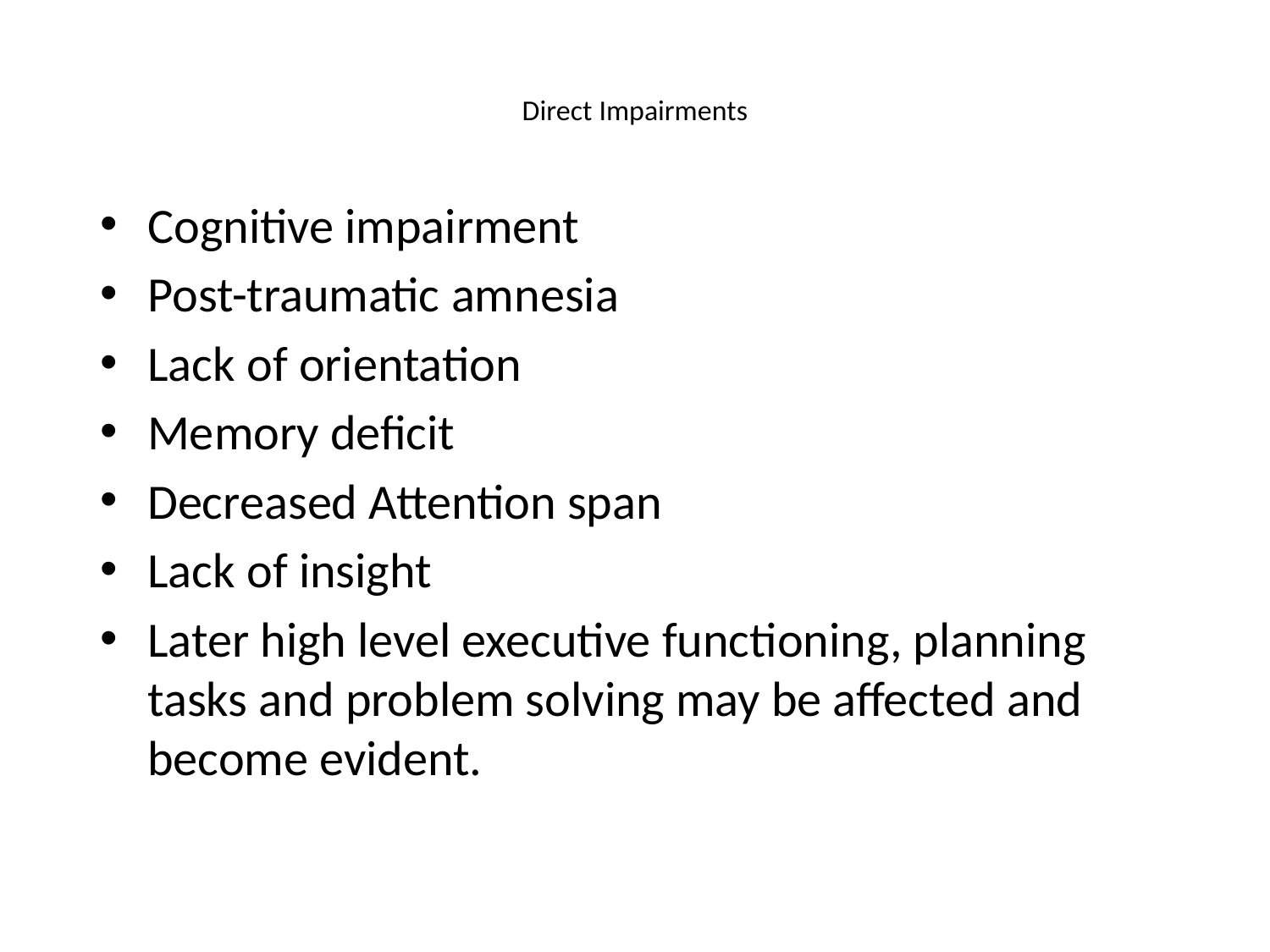

# Direct Impairments
Cognitive impairment
Post-traumatic amnesia
Lack of orientation
Memory deficit
Decreased Attention span
Lack of insight
Later high level executive functioning, planning tasks and problem solving may be affected and become evident.